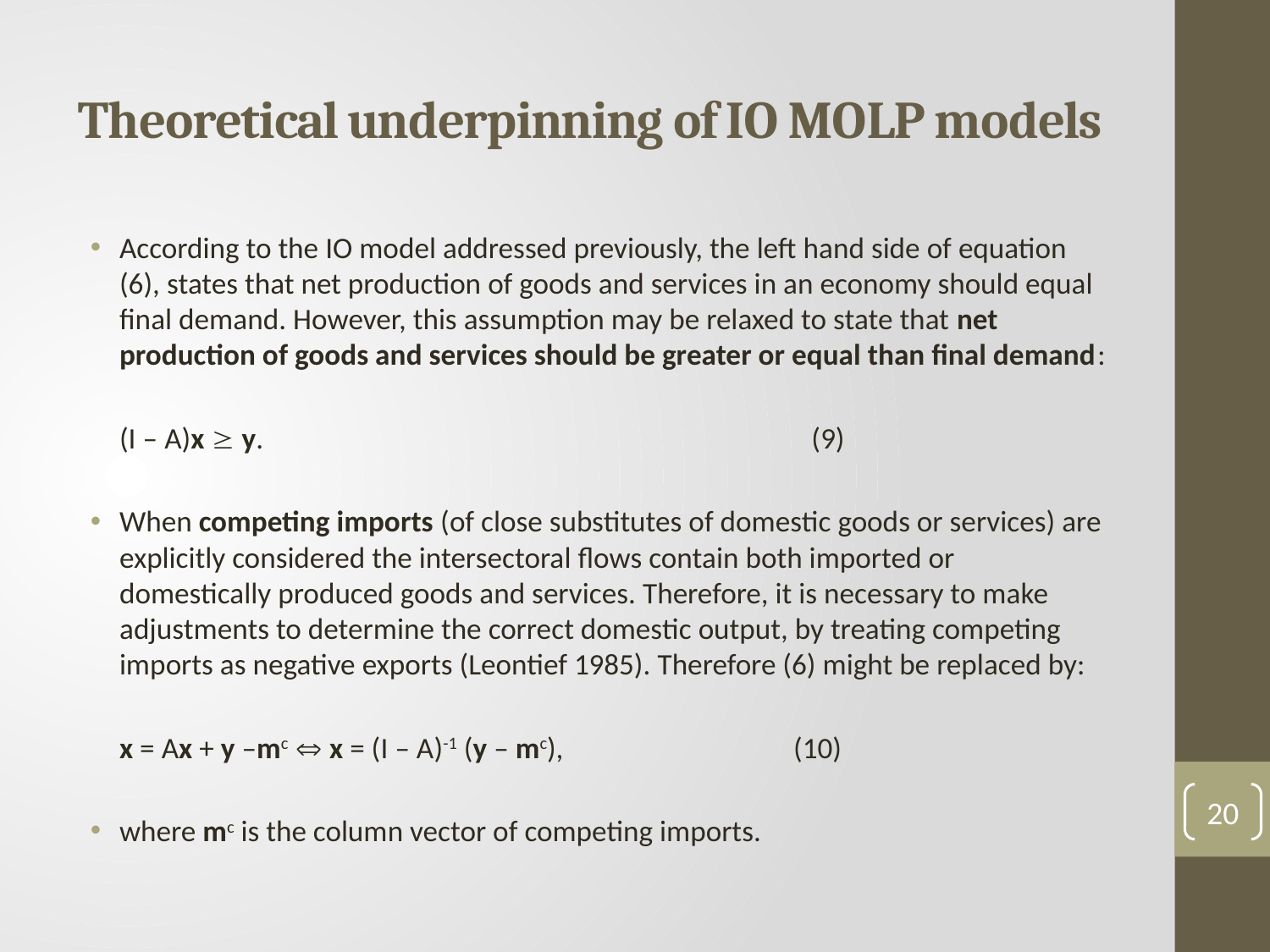

# Theoretical underpinning of IO MOLP models
According to the IO model addressed previously, the left hand side of equation (6), states that net production of goods and services in an economy should equal final demand. However, this assumption may be relaxed to state that net production of goods and services should be greater or equal than final demand:

	(I – A)x ≥ y.                                                                                 (9)

When competing imports (of close substitutes of domestic goods or services) are explicitly considered the intersectoral flows contain both imported or domestically produced goods and services. Therefore, it is necessary to make adjustments to determine the correct domestic output, by treating competing imports as negative exports (Leontief 1985). Therefore (6) might be replaced by:

	x = Ax + y –mc ⇔ x = (I – A)-1 (y – mc),                                  (10)

where mc is the column vector of competing imports.

20